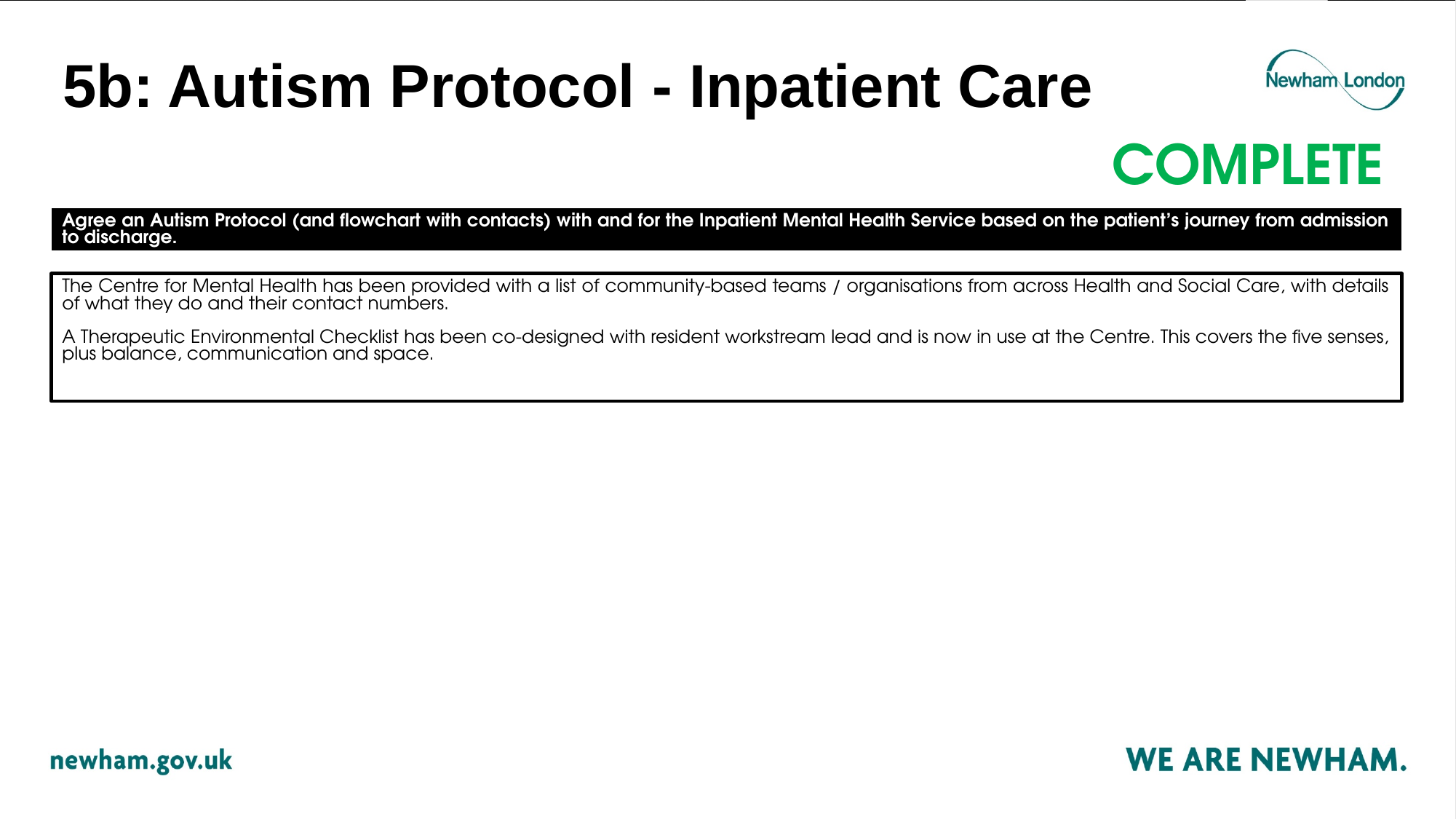

# 5b: Autism Protocol - Inpatient Care
COMPLETE
| Agree an Autism Protocol (and flowchart with contacts) with and for the Inpatient Mental Health Service based on the patient’s journey from admission to discharge. |
| --- |
The Centre for Mental Health has been provided with a list of community-based teams / organisations from across Health and Social Care, with details of what they do and their contact numbers.

A Therapeutic Environmental Checklist has been co-designed with resident workstream lead and is now in use at the Centre. This covers the five senses, plus balance, communication and space.